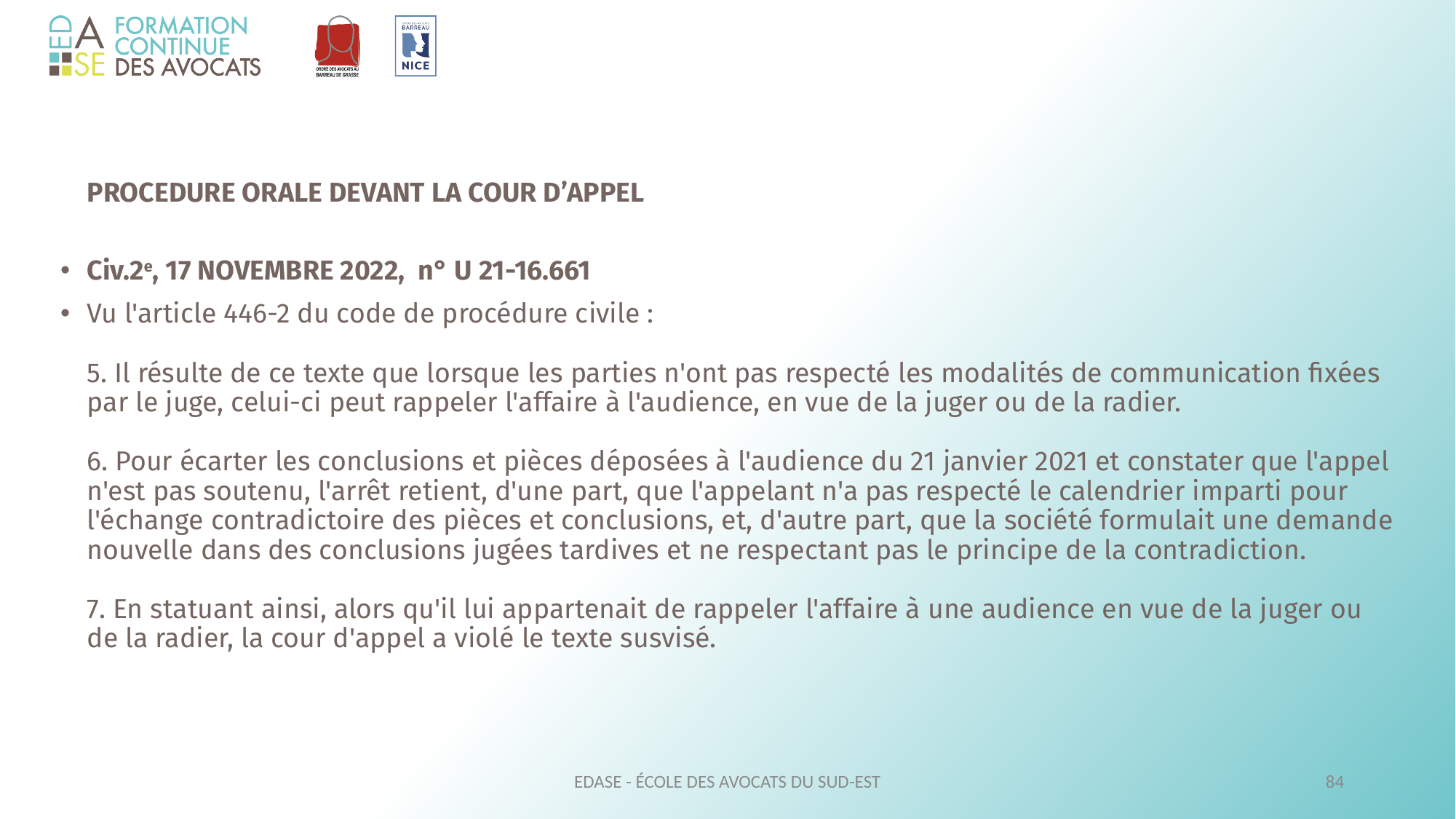

PROCEDURE ORALE DEVANT LA COUR D’APPEL

Civ.2e, 17 NOVEMBRE 2022,  n° U 21-16.661
Vu l'article 446-2 du code de procédure civile :
5. Il résulte de ce texte que lorsque les parties n'ont pas respecté les modalités de communication fixées par le juge, celui-ci peut rappeler l'affaire à l'audience, en vue de la juger ou de la radier.
6. Pour écarter les conclusions et pièces déposées à l'audience du 21 janvier 2021 et constater que l'appel n'est pas soutenu, l'arrêt retient, d'une part, que l'appelant n'a pas respecté le calendrier imparti pour l'échange contradictoire des pièces et conclusions, et, d'autre part, que la société formulait une demande nouvelle dans des conclusions jugées tardives et ne respectant pas le principe de la contradiction.
7. En statuant ainsi, alors qu'il lui appartenait de rappeler l'affaire à une audience en vue de la juger ou de la radier, la cour d'appel a violé le texte susvisé.

EDASE - ÉCOLE DES AVOCATS DU SUD-EST
84